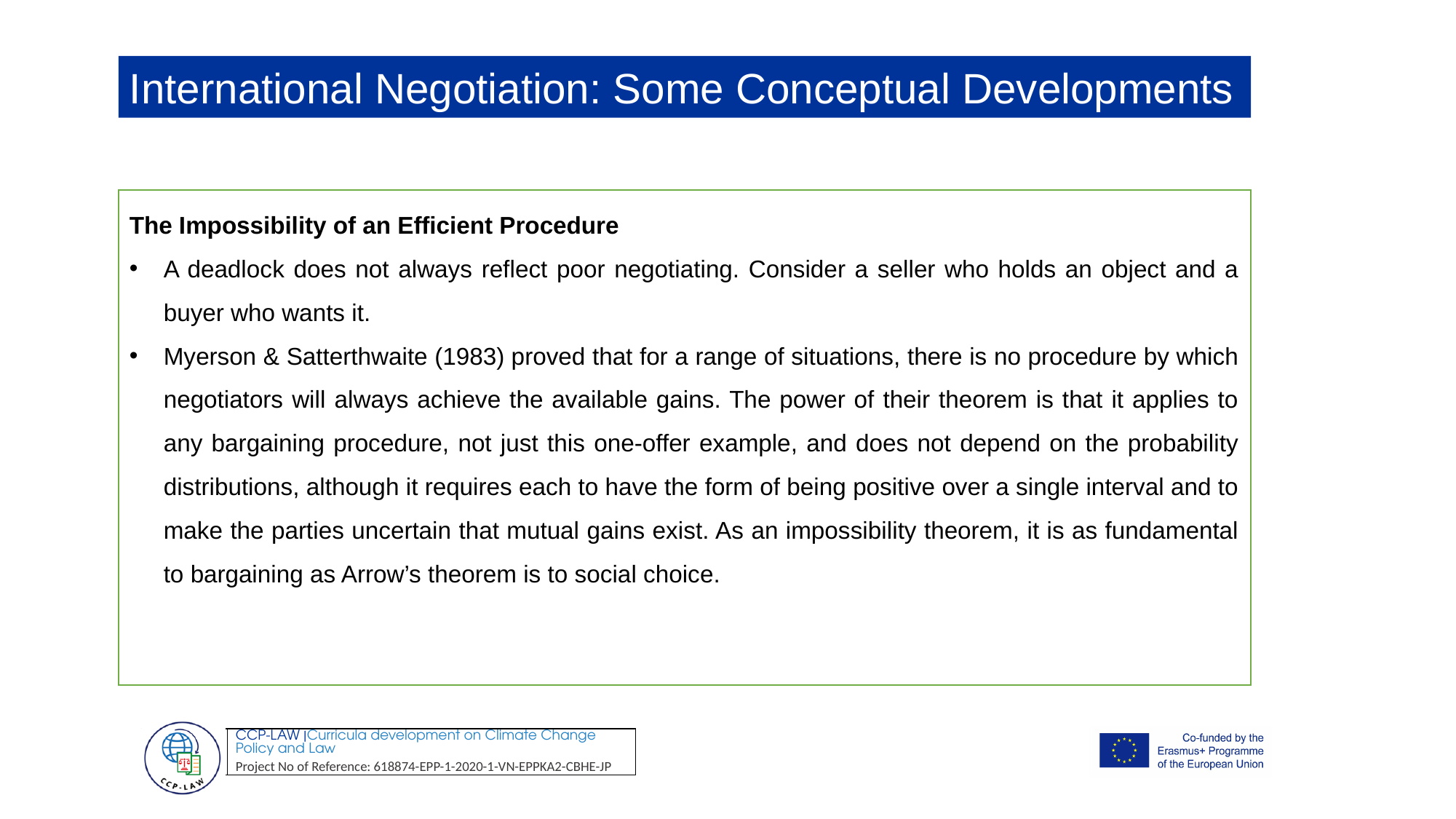

International Negotiation: Some Conceptual Developments
The Impossibility of an Efficient Procedure
A deadlock does not always reflect poor negotiating. Consider a seller who holds an object and a buyer who wants it.
Myerson & Satterthwaite (1983) proved that for a range of situations, there is no procedure by which negotiators will always achieve the available gains. The power of their theorem is that it applies to any bargaining procedure, not just this one-offer example, and does not depend on the probability distributions, although it requires each to have the form of being positive over a single interval and to make the parties uncertain that mutual gains exist. As an impossibility theorem, it is as fundamental to bargaining as Arrow’s theorem is to social choice.